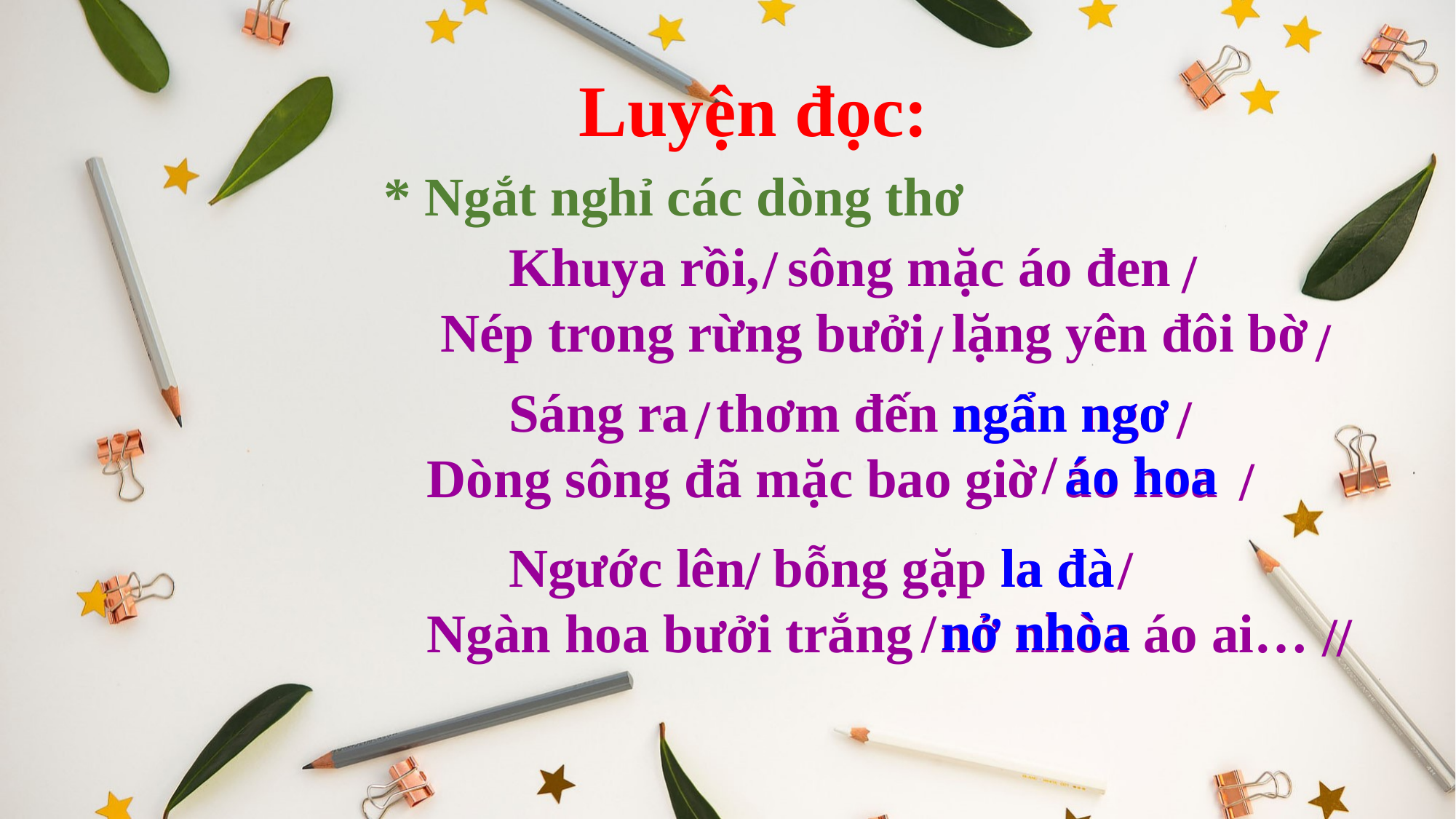

Luyện đọc:
* Ngắt nghỉ các dòng thơ
     Khuya rồi,  sông mặc áo đen
Nép trong rừng bưởi  lặng yên đôi bờ
/
/
/
/
      Sáng ra  thơm đến ngẩn ngơ
Dòng sông đã mặc bao giờ  áo hoa
ngẩn ngơ
/
/
/
áo hoa
/
      Ngước lên  bỗng gặp la đà
Ngàn hoa bưởi trắng  nở nhòa áo ai…
la đà
/
/
nở nhòa
/
//